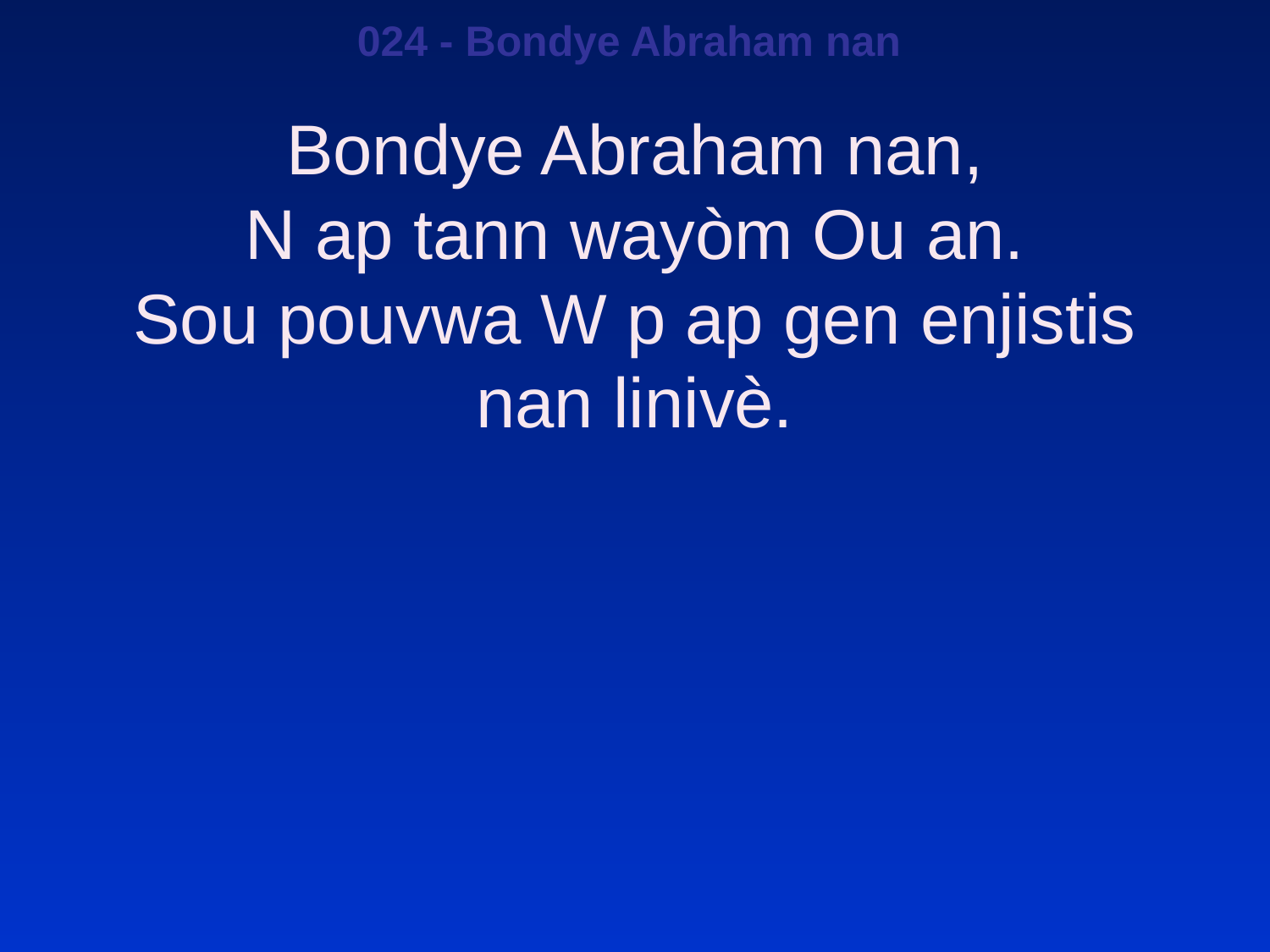

024 - Bondye Abraham nan
Bondye Abraham nan,
N ap tann wayòm Ou an.
Sou pouvwa W p ap gen enjistis nan linivè.